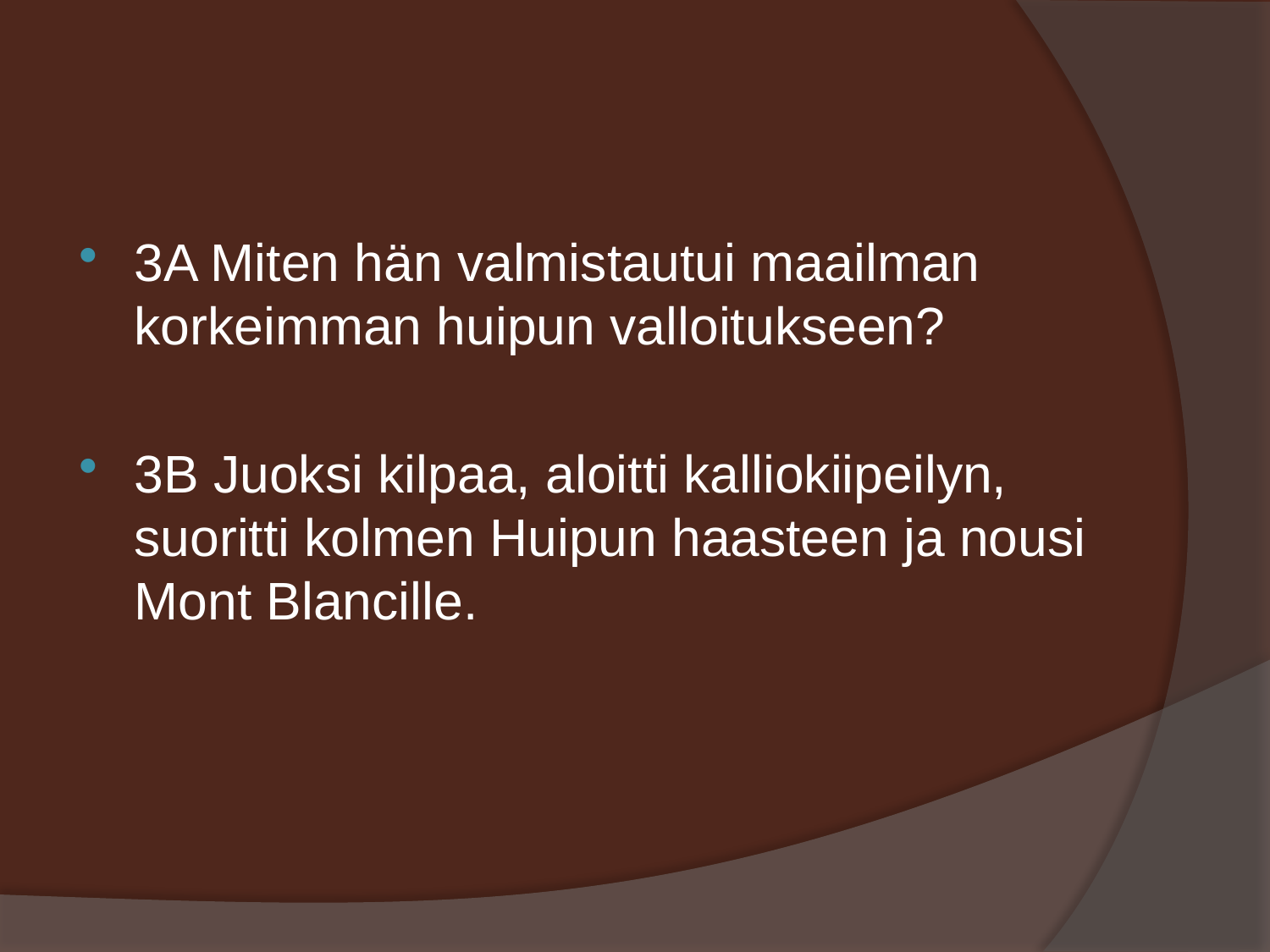

#
3A Miten hän valmistautui maailman korkeimman huipun valloitukseen?

3B Juoksi kilpaa, aloitti kalliokiipeilyn, suoritti kolmen Huipun haasteen ja nousi Mont Blancille.